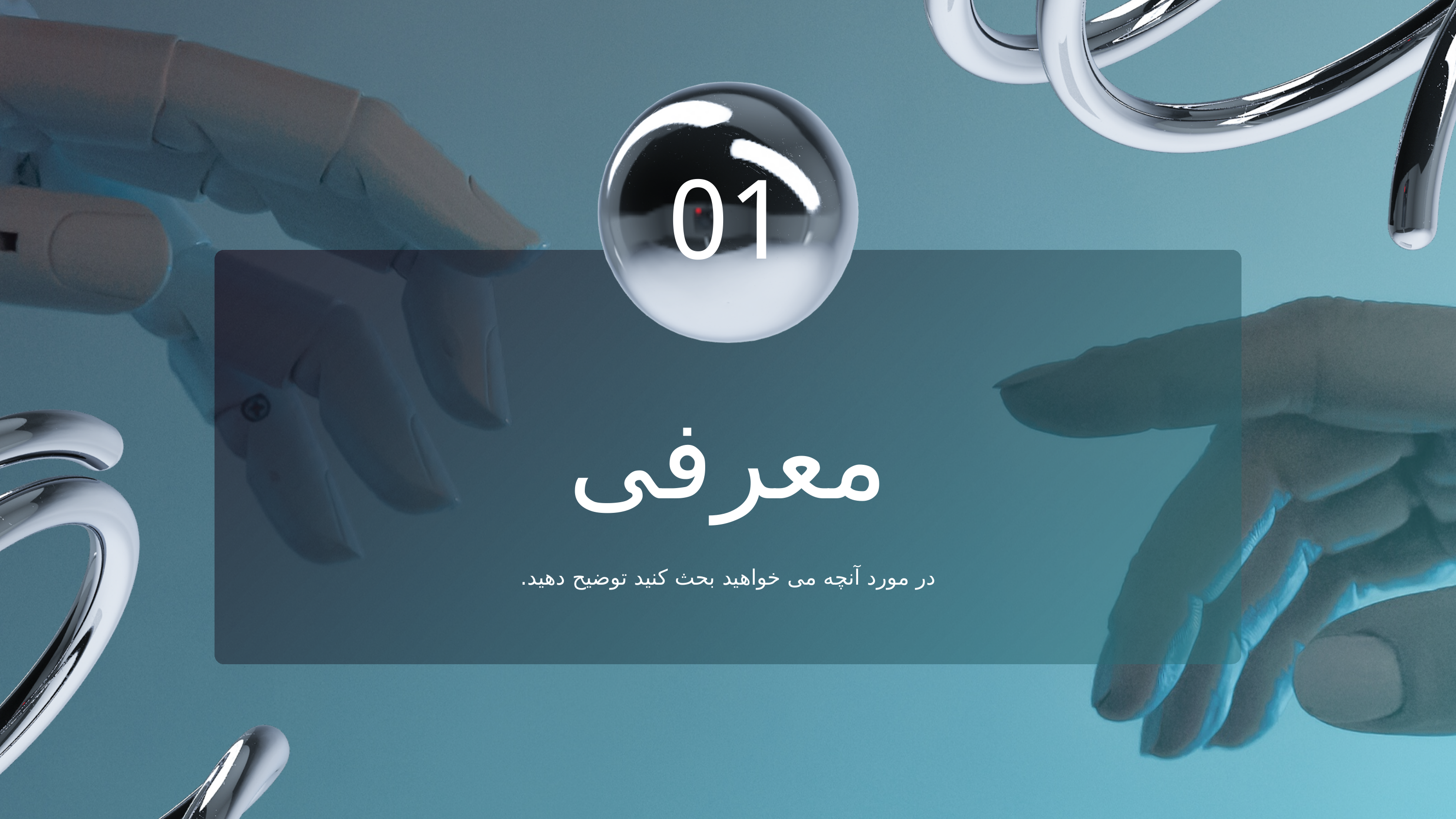

01

معرفی

در مورد آنچه می خواهید بحث کنید توضیح دهید.